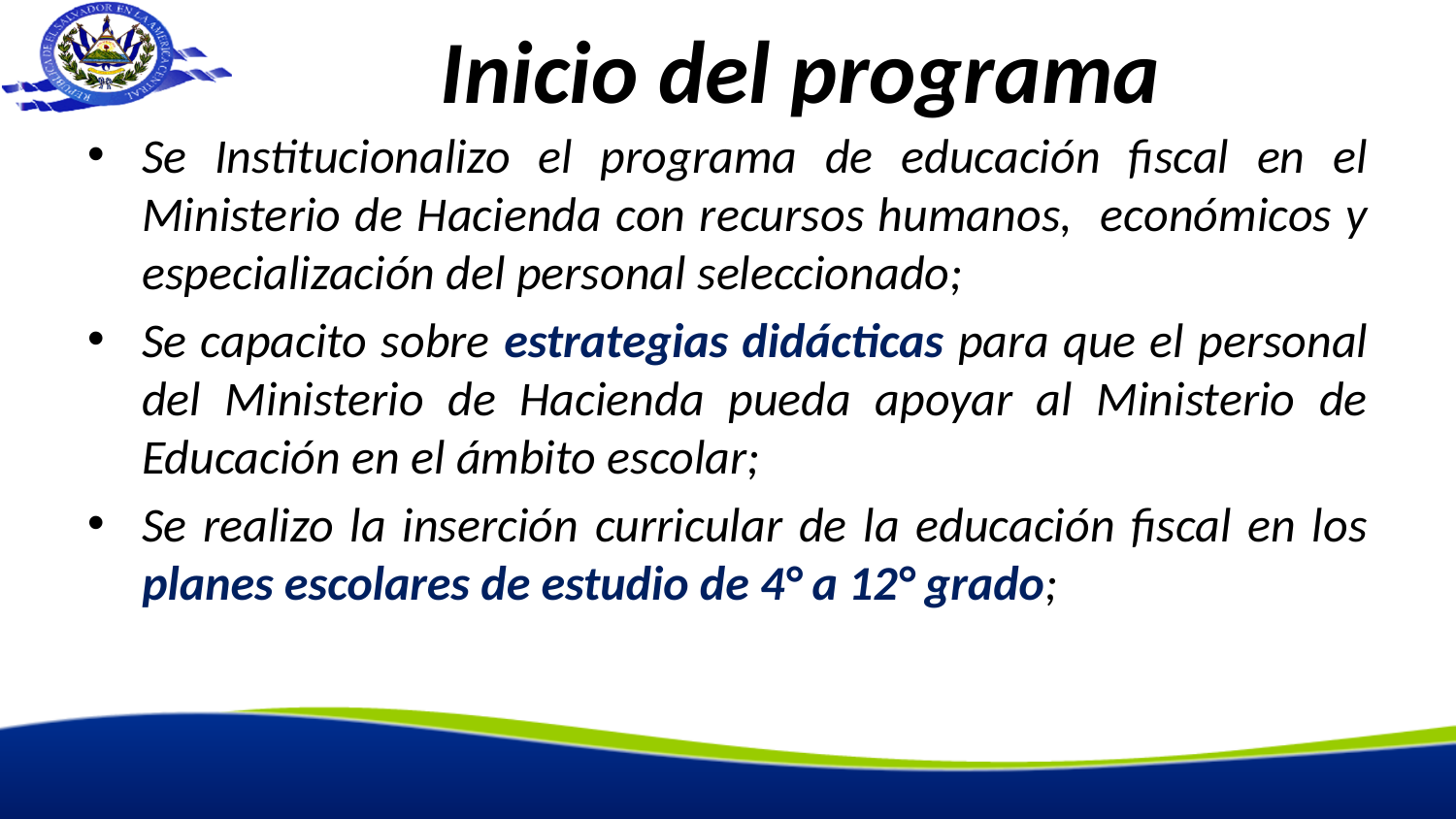

# Inicio del programa
Se Institucionalizo el programa de educación fiscal en el Ministerio de Hacienda con recursos humanos,  económicos y especialización del personal seleccionado;
Se capacito sobre estrategias didácticas para que el personal del Ministerio de Hacienda pueda apoyar al Ministerio de Educación en el ámbito escolar;
Se realizo la inserción curricular de la educación fiscal en los planes escolares de estudio de 4° a 12° grado;